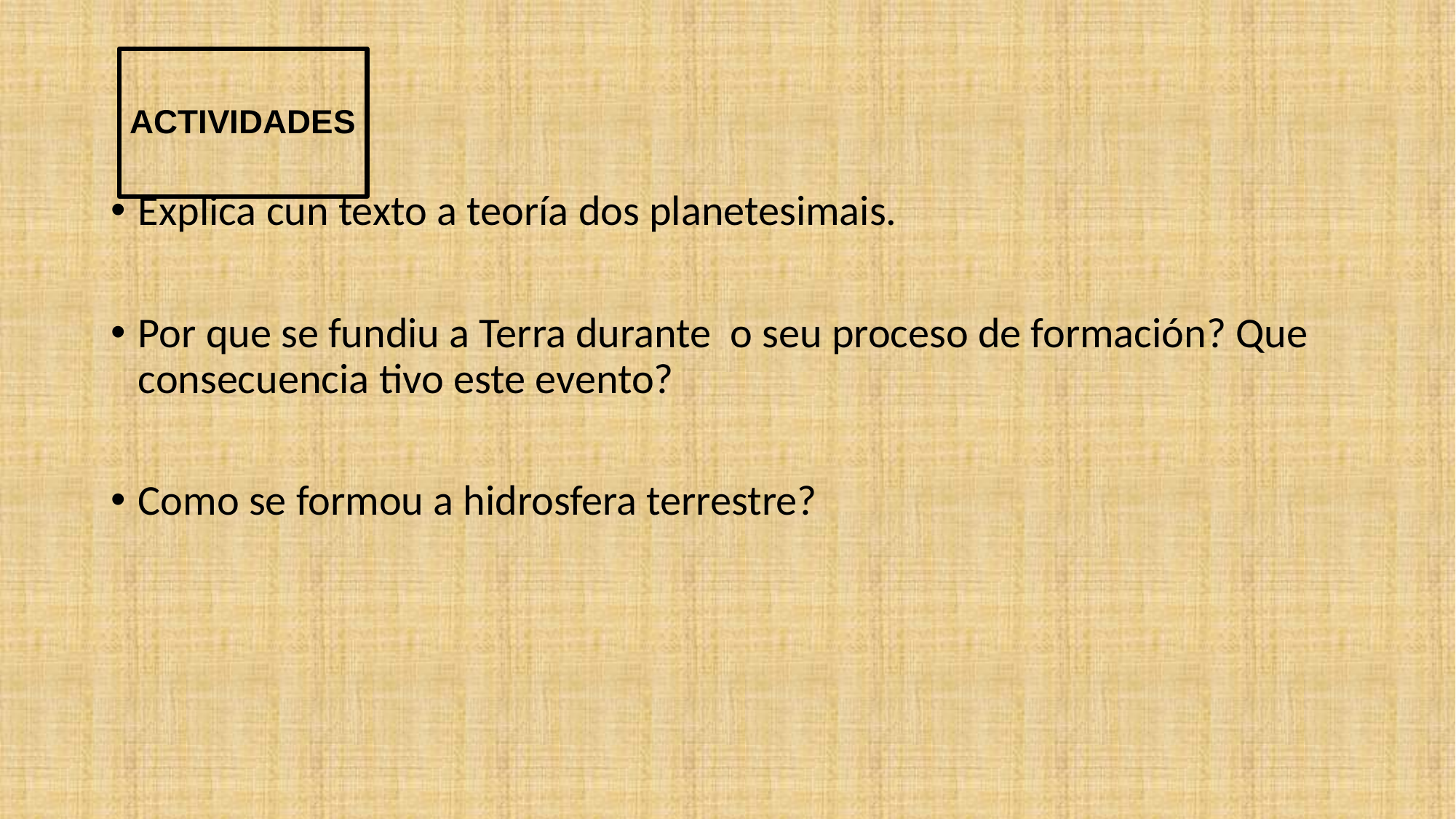

# ACTIVIDADES
Explica cun texto a teoría dos planetesimais.

Por que se fundiu a Terra durante  o seu proceso de formación? Que consecuencia tivo este evento?

Como se formou a hidrosfera terrestre?